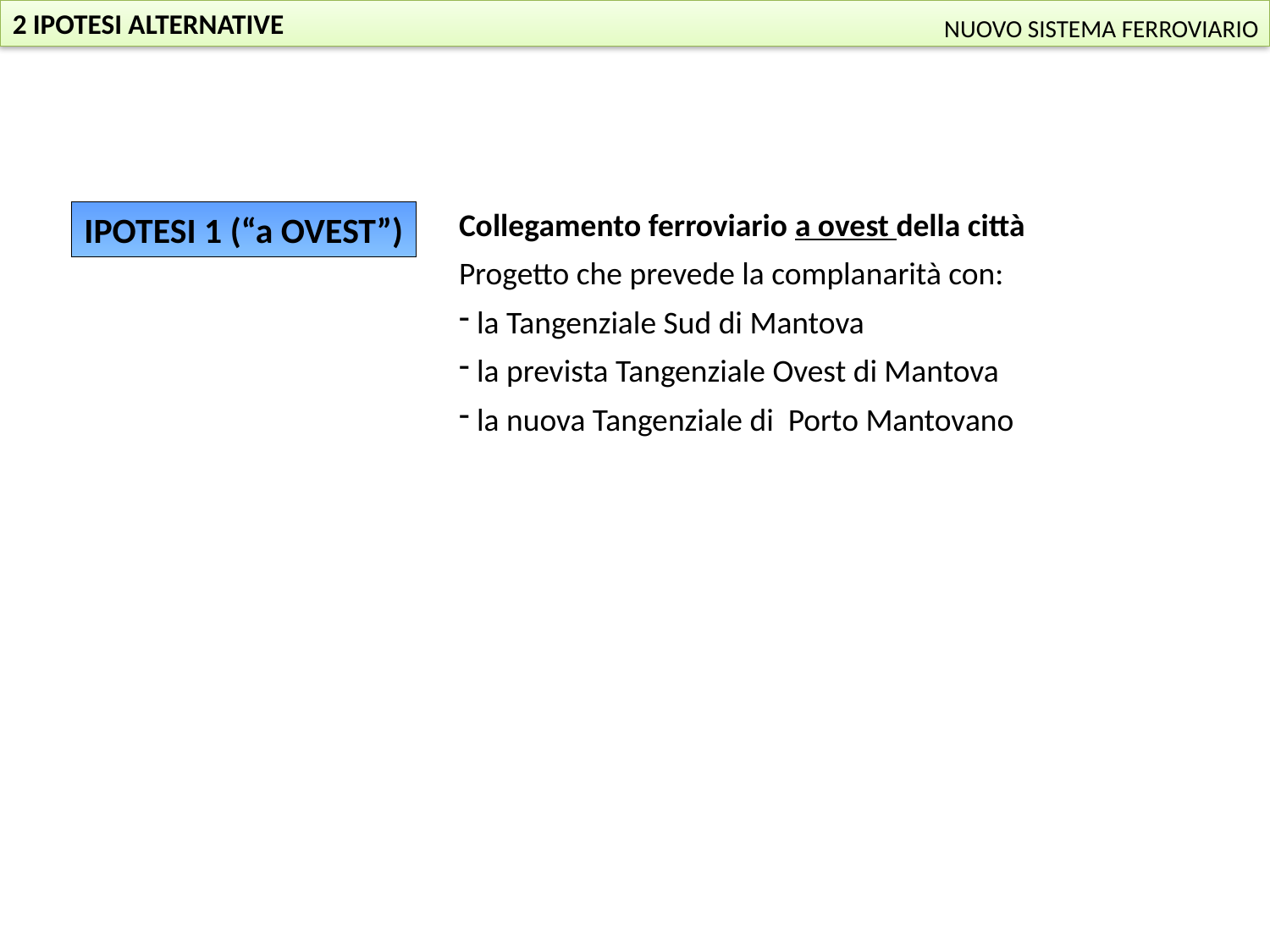

2 IPOTESI ALTERNATIVE
NUOVO SISTEMA FERROVIARIO
Collegamento ferroviario a ovest della città
Progetto che prevede la complanarità con:
 la Tangenziale Sud di Mantova
 la prevista Tangenziale Ovest di Mantova
 la nuova Tangenziale di  Porto Mantovano
IPOTESI 1 (“a OVEST”)